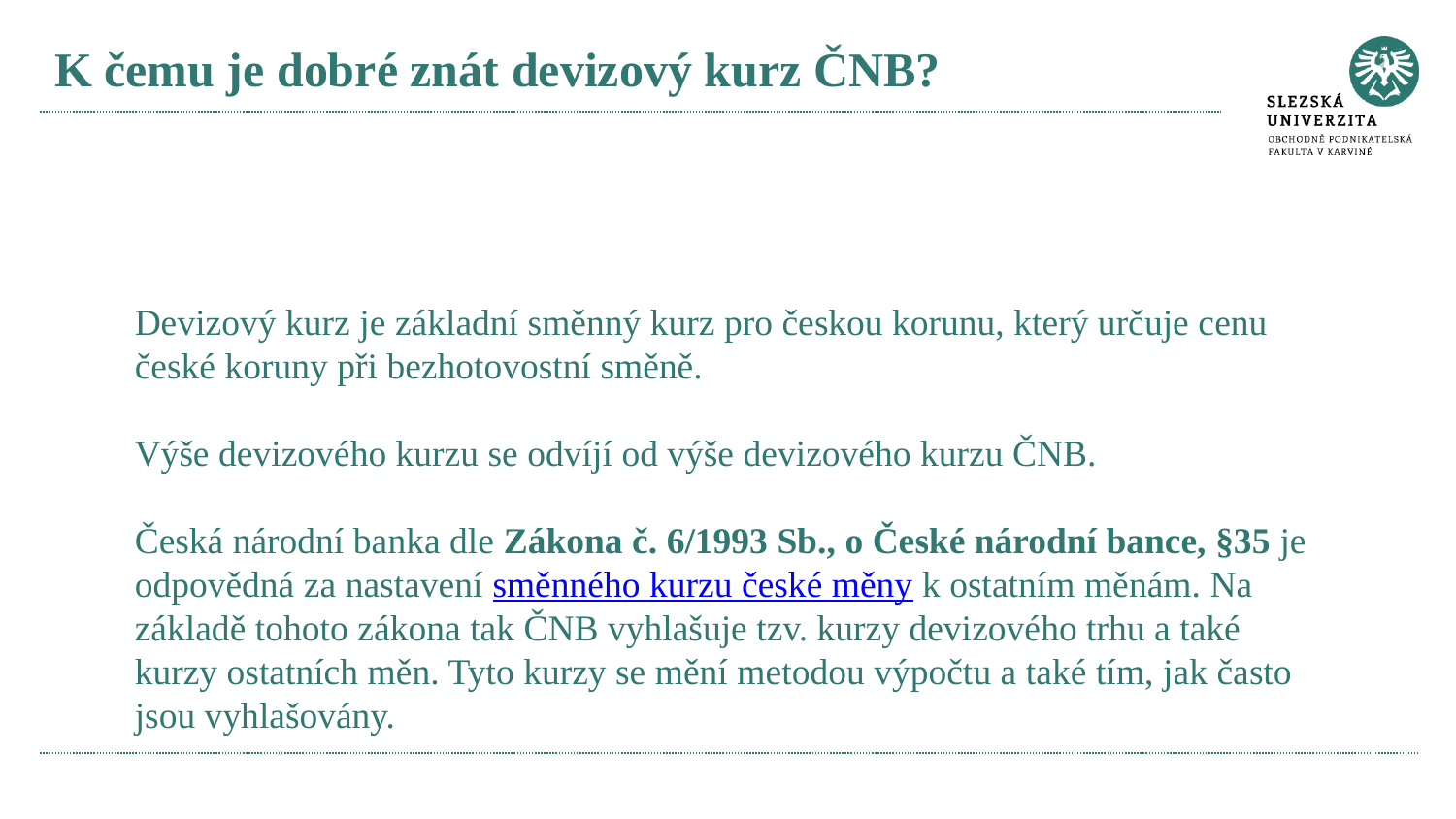

# K čemu je dobré znát devizový kurz ČNB?
Devizový kurz je základní směnný kurz pro českou korunu, který určuje cenu české koruny při bezhotovostní směně.

Výše devizového kurzu se odvíjí od výše devizového kurzu ČNB.

Česká národní banka dle Zákona č. 6/1993 Sb., o České národní bance, §35 je odpovědná za nastavení směnného kurzu české měny k ostatním měnám. Na základě tohoto zákona tak ČNB vyhlašuje tzv. kurzy devizového trhu a také kurzy ostatních měn. Tyto kurzy se mění metodou výpočtu a také tím, jak často jsou vyhlašovány.